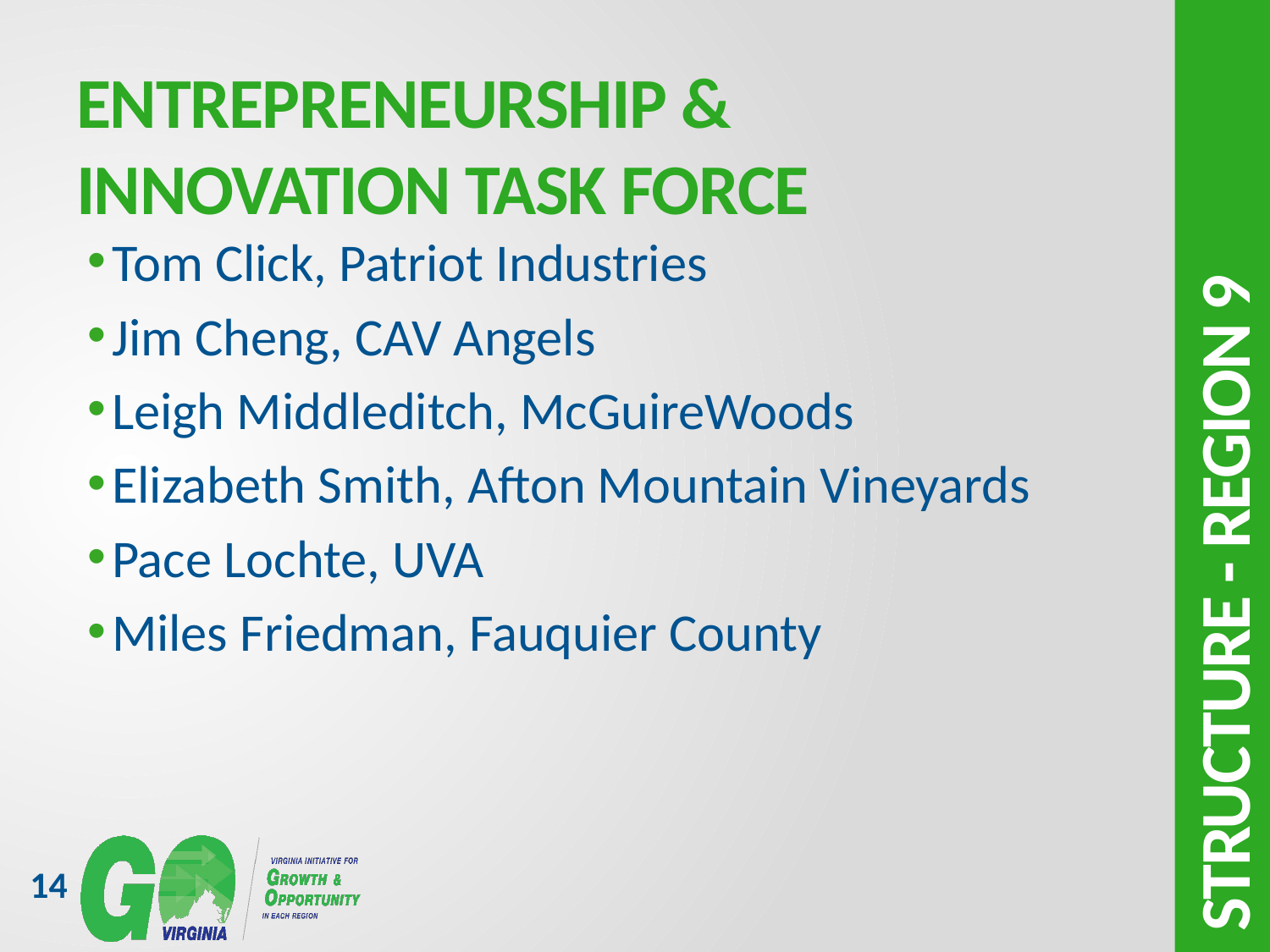

# Entrepreneurship & Innovation Task FOrce
Tom Click, Patriot Industries
Jim Cheng, CAV Angels
Leigh Middleditch, McGuireWoods
Elizabeth Smith, Afton Mountain Vineyards
Pace Lochte, UVA
Miles Friedman, Fauquier County
Structure - Region 9